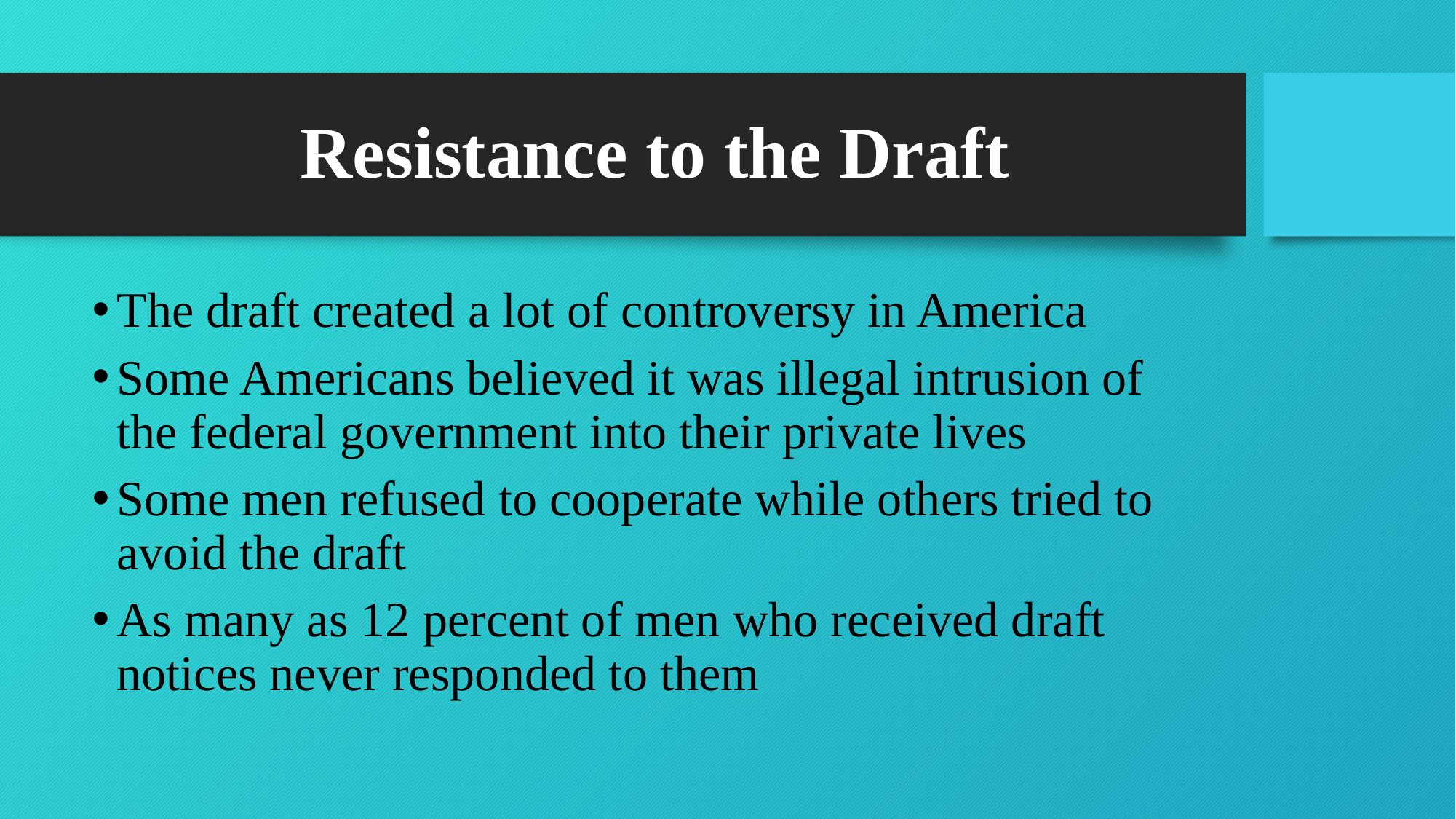

# Resistance to the Draft
The draft created a lot of controversy in America
Some Americans believed it was illegal intrusion of the federal government into their private lives
Some men refused to cooperate while others tried to avoid the draft
As many as 12 percent of men who received draft notices never responded to them